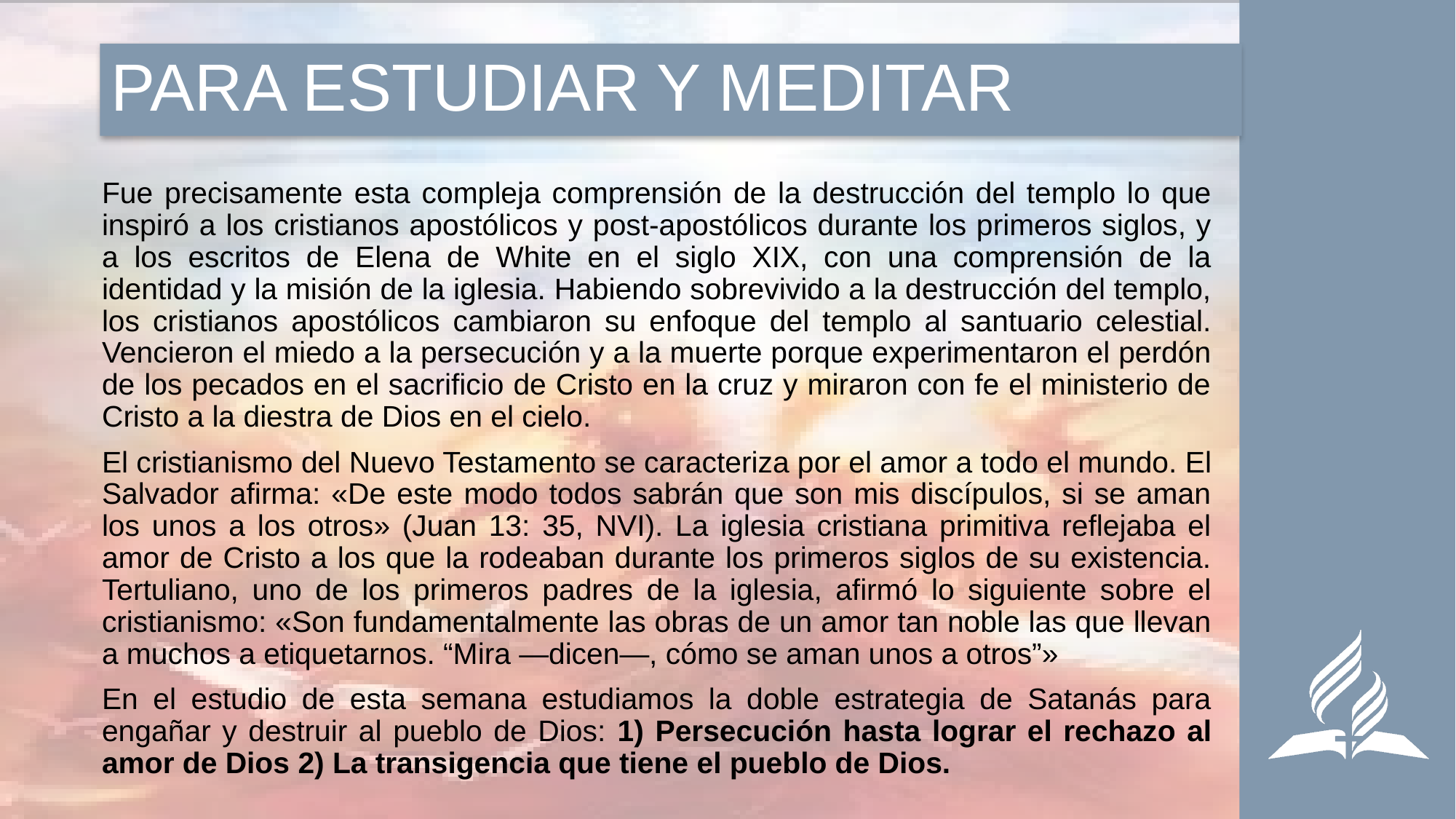

# PARA ESTUDIAR Y MEDITAR
Fue precisamente esta compleja comprensión de la destrucción del templo lo que inspiró a los cristianos apostólicos y post-apostólicos durante los primeros siglos, y a los escritos de Elena de White en el siglo XIX, con una comprensión de la identidad y la misión de la iglesia. Habiendo sobrevivido a la destrucción del templo, los cristianos apostólicos cambiaron su enfoque del templo al santuario celestial. Vencieron el miedo a la persecución y a la muerte porque experimentaron el perdón de los pecados en el sacrificio de Cristo en la cruz y miraron con fe el ministerio de Cristo a la diestra de Dios en el cielo.
El cristianismo del Nuevo Testamento se caracteriza por el amor a todo el mundo. El Salvador afirma: «De este modo todos sabrán que son mis discípulos, si se aman los unos a los otros» (Juan 13: 35, NVI). La iglesia cristiana primitiva reflejaba el amor de Cristo a los que la rodeaban durante los primeros siglos de su existencia. Tertuliano, uno de los primeros padres de la iglesia, afirmó lo siguiente sobre el cristianismo: «Son fundamentalmente las obras de un amor tan noble las que llevan a muchos a etiquetarnos. “Mira —dicen—, cómo se aman unos a otros”»
En el estudio de esta semana estudiamos la doble estrategia de Satanás para engañar y destruir al pueblo de Dios: 1) Persecución hasta lograr el rechazo al amor de Dios 2) La transigencia que tiene el pueblo de Dios.